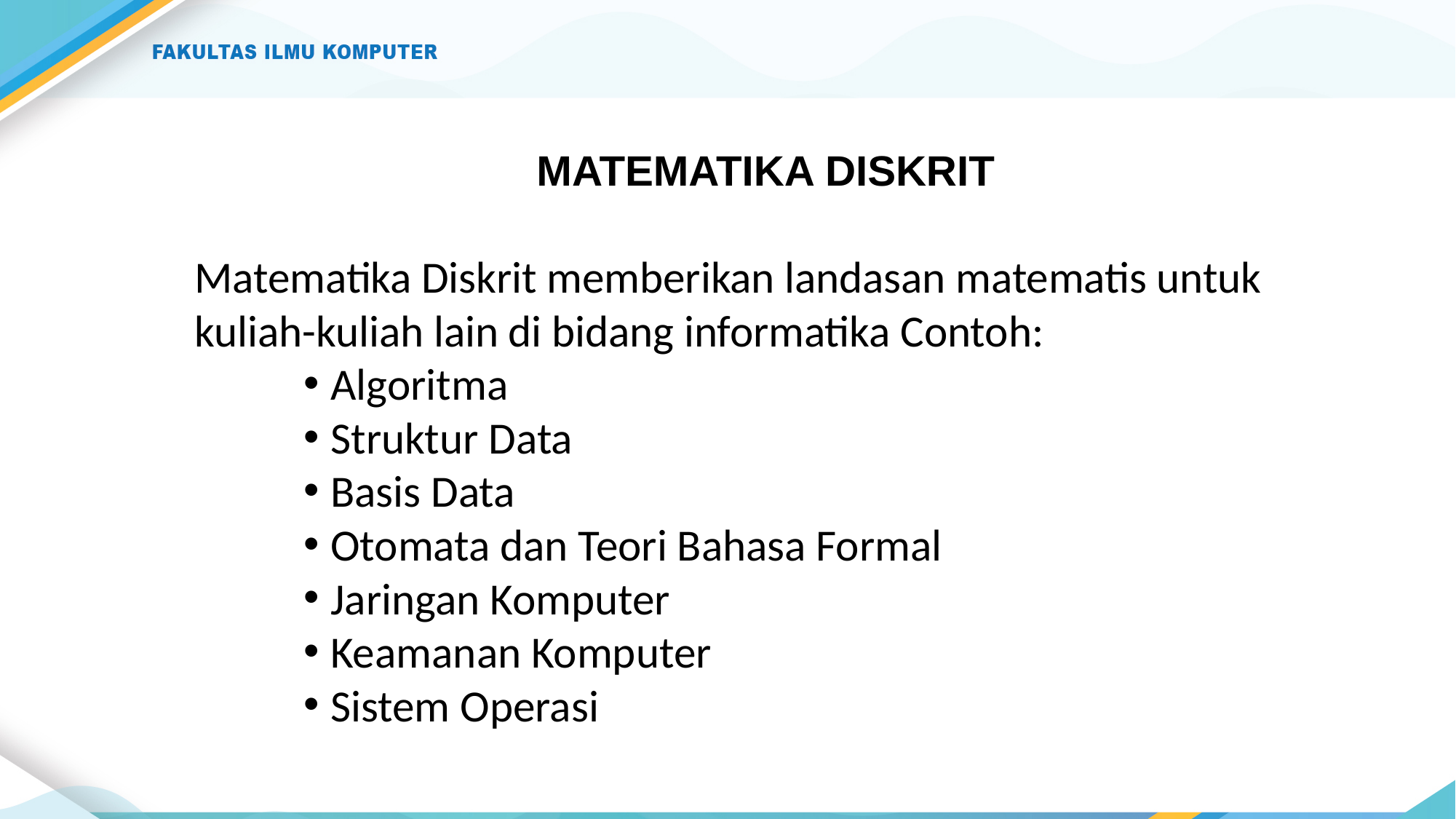

# MATEMATIKA DISKRIT
Matematika Diskrit memberikan landasan matematis untuk kuliah-kuliah lain di bidang informatika Contoh:
Algoritma
Struktur Data
Basis Data
Otomata dan Teori Bahasa Formal
Jaringan Komputer
Keamanan Komputer
Sistem Operasi